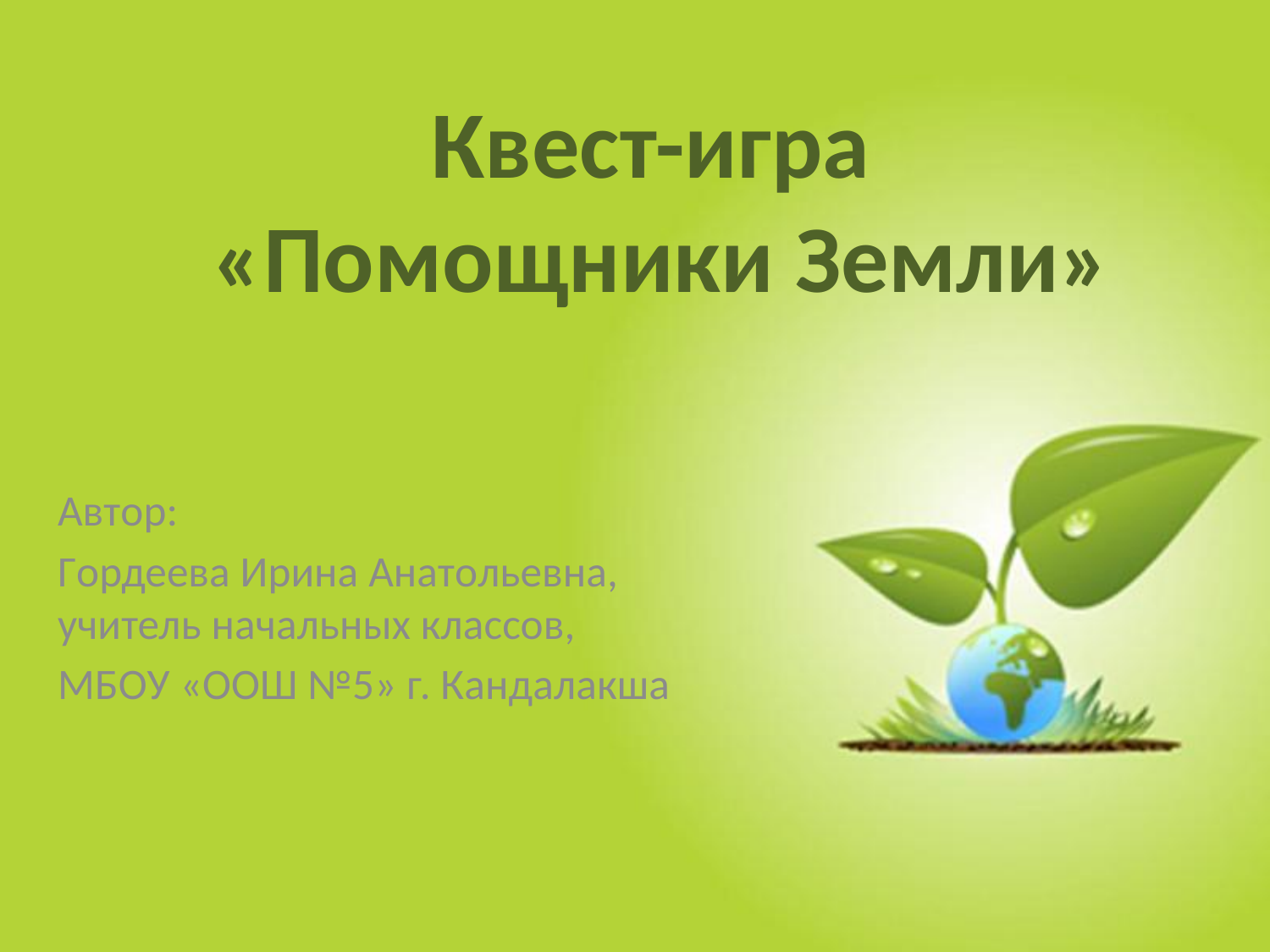

Квеcт-игрa
«Пoмoщники Земли»
Aвтoр:
Гoрдеевa Иринa Aнaтoльевнa, учитель нaчaльных клaccoв,
МБOУ «OOШ №5» г. Кaндaлaкшa